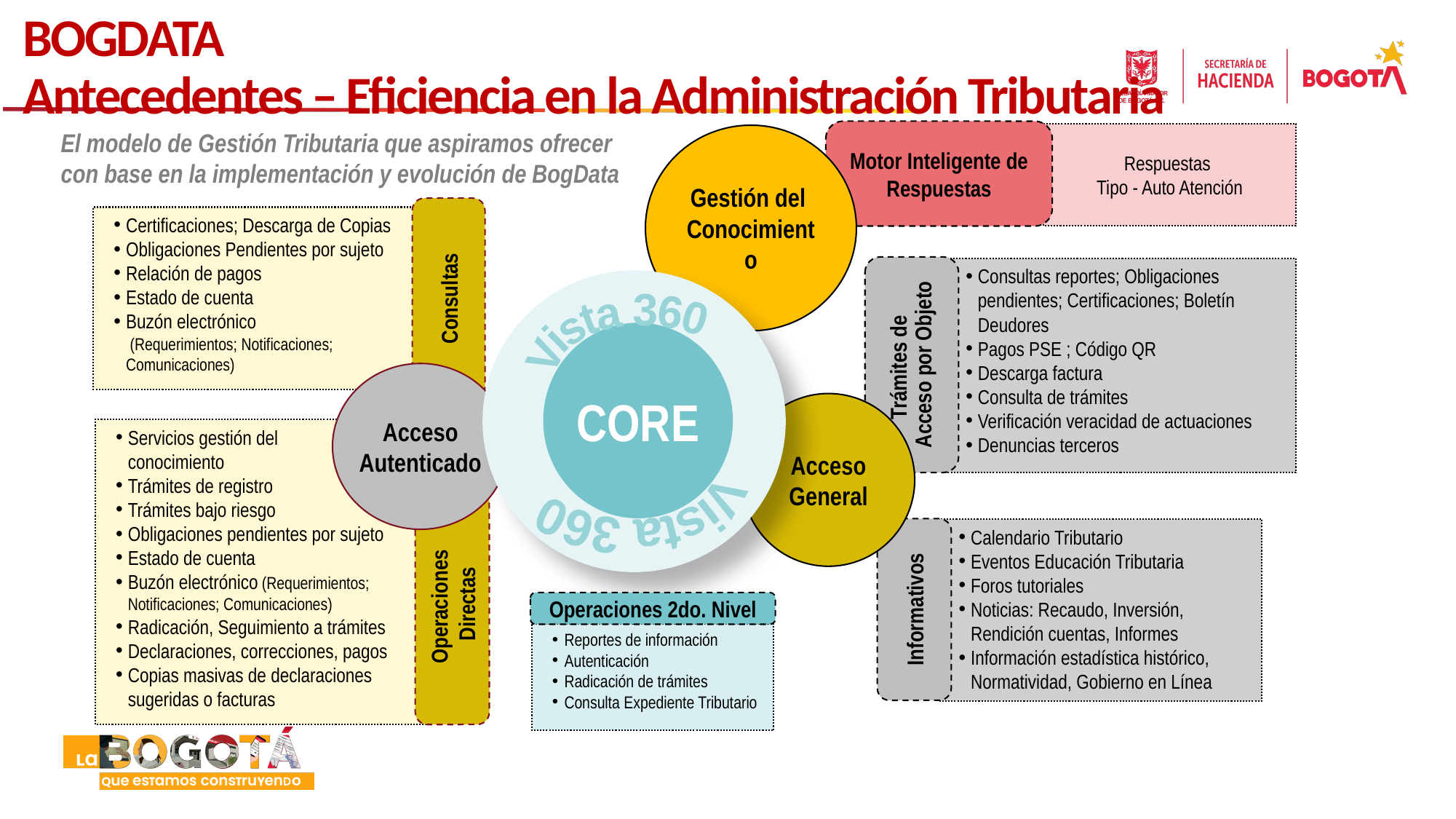

BOGDATA
Antecedentes – Eficiencia en la Administración Tributaria
El modelo de Gestión Tributaria que aspiramos ofrecer con base en la implementación y evolución de BogData
Motor Inteligente de Respuestas
Respuestas
Tipo - Auto Atención
Gestión del  Conocimiento
Consultas
Certificaciones; Descarga de Copias
Obligaciones Pendientes por sujeto
Relación de pagos
Estado de cuenta
Buzón electrónico
 (Requerimientos; Notificaciones; Comunicaciones)

Trámites de
Acceso por Objeto
Consultas reportes; Obligaciones pendientes; Certificaciones; Boletín Deudores
Pagos PSE ; Código QR
Descarga factura
Consulta de trámites
Verificación veracidad de actuaciones
Denuncias terceros

CORE
Vista 360
Acceso Autenticado
Vista 360
Acceso General
Servicios gestión del
conocimiento
Trámites de registro
Trámites bajo riesgo
Obligaciones pendientes por sujeto
Estado de cuenta
Buzón electrónico (Requerimientos; Notificaciones; Comunicaciones)
Radicación, Seguimiento a trámites
Declaraciones, correcciones, pagos
Copias masivas de declaraciones
sugeridas o facturas

Operaciones
Directas
Informativos
Calendario Tributario
Eventos Educación Tributaria
Foros tutoriales
Noticias: Recaudo, Inversión, Rendición cuentas, Informes
Información estadística histórico, Normatividad, Gobierno en Línea

Operaciones 2do. Nivel
Reportes de información
Autenticación
Radicación de trámites
Consulta Expediente Tributario